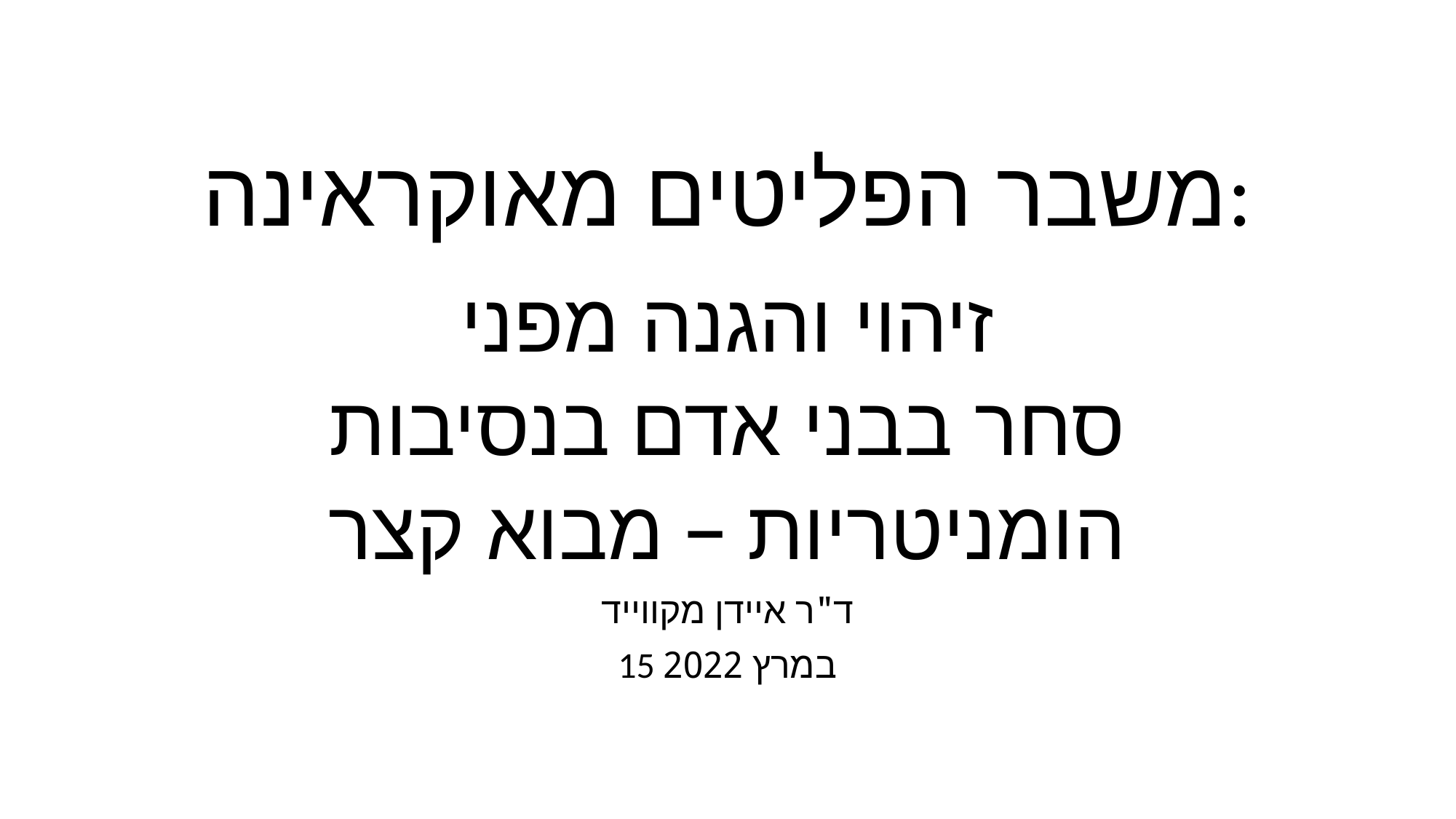

# משבר הפליטים מאוקראינה:
זיהוי והגנה מפני
סחר בבני אדם בנסיבות
הומניטריות – מבוא קצר
ד"ר איידן מקווייד
15 במרץ 2022